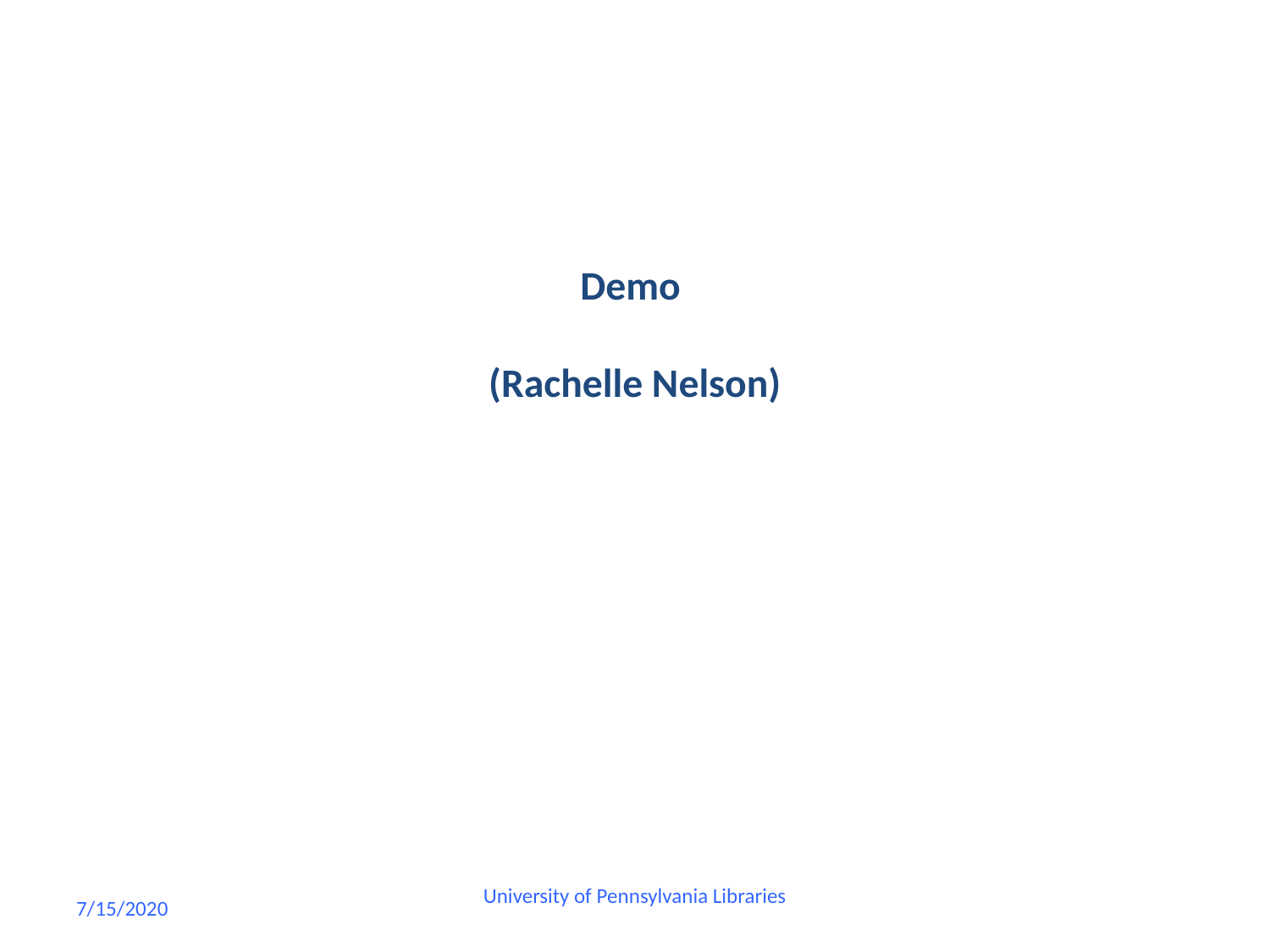

# Demo (Rachelle Nelson)
7/15/2020
University of Pennsylvania Libraries